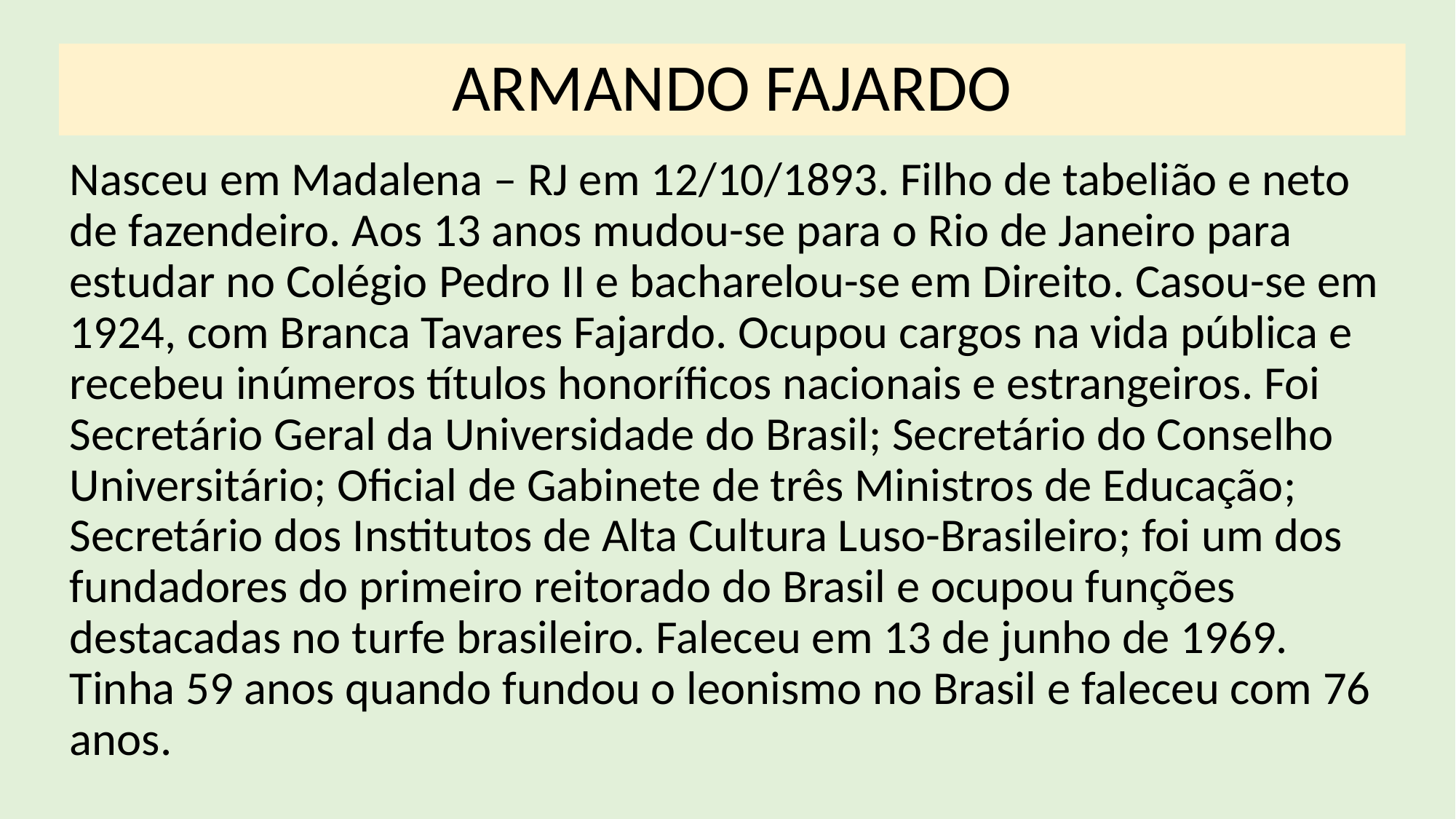

# ARMANDO FAJARDO
Nasceu em Madalena – RJ em 12/10/1893. Filho de tabelião e neto de fazendeiro. Aos 13 anos mudou-se para o Rio de Janeiro para estudar no Colégio Pedro II e bacharelou-se em Direito. Casou-se em 1924, com Branca Tavares Fajardo. Ocupou cargos na vida pública e recebeu inúmeros títulos honoríficos nacionais e estrangeiros. Foi Secretário Geral da Universidade do Brasil; Secretário do Conselho Universitário; Oficial de Gabinete de três Ministros de Educação; Secretário dos Institutos de Alta Cultura Luso-Brasileiro; foi um dos fundadores do primeiro reitorado do Brasil e ocupou funções destacadas no turfe brasileiro. Faleceu em 13 de junho de 1969. Tinha 59 anos quando fundou o leonismo no Brasil e faleceu com 76 anos.